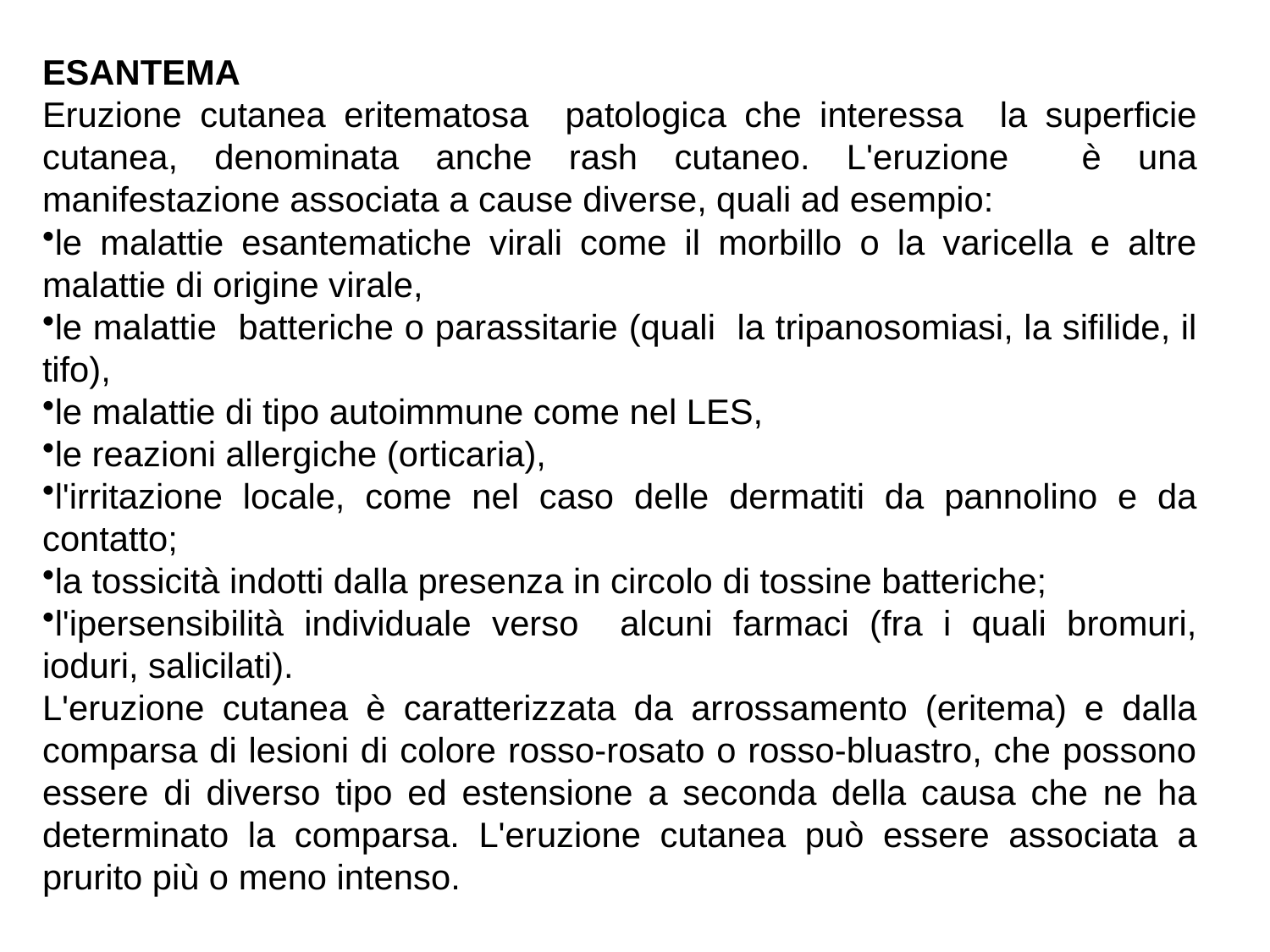

ESANTEMA
Eruzione cutanea eritematosa  patologica che interessa  la superficie cutanea, denominata anche rash cutaneo. L'eruzione  è una manifestazione associata a cause diverse, quali ad esempio:
le malattie esantematiche virali come il morbillo o la varicella e altre malattie di origine virale,
le malattie  batteriche o parassitarie (quali  la tripanosomiasi, la sifilide, il tifo),
le malattie di tipo autoimmune come nel LES,
le reazioni allergiche (orticaria),
l'irritazione locale, come nel caso delle dermatiti da pannolino e da contatto;
la tossicità indotti dalla presenza in circolo di tossine batteriche;
l'ipersensibilità individuale verso  alcuni farmaci (fra i quali bromuri, ioduri, salicilati).
L'eruzione cutanea è caratterizzata da arrossamento (eritema) e dalla comparsa di lesioni di colore rosso-rosato o rosso-bluastro, che possono essere di diverso tipo ed estensione a seconda della causa che ne ha determinato la comparsa. L'eruzione cutanea può essere associata a prurito più o meno intenso.